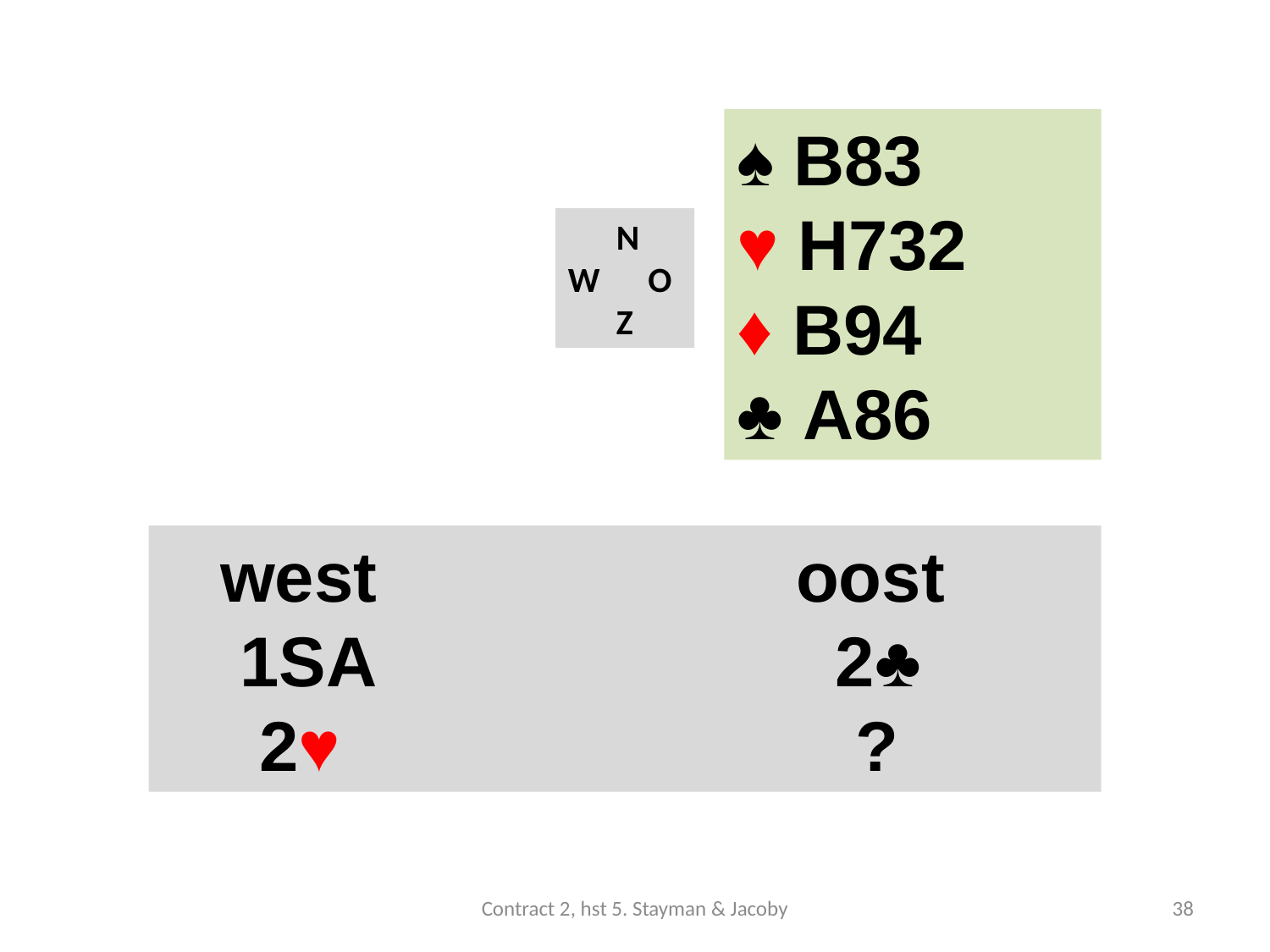

#
♠ B83
♥ H732
♦ B94
♣ A86
      N
W      O
      Z
   west				oost
    1SA 				  2♣
     2♥				   ?

Contract 2, hst 5. Stayman & Jacoby
38